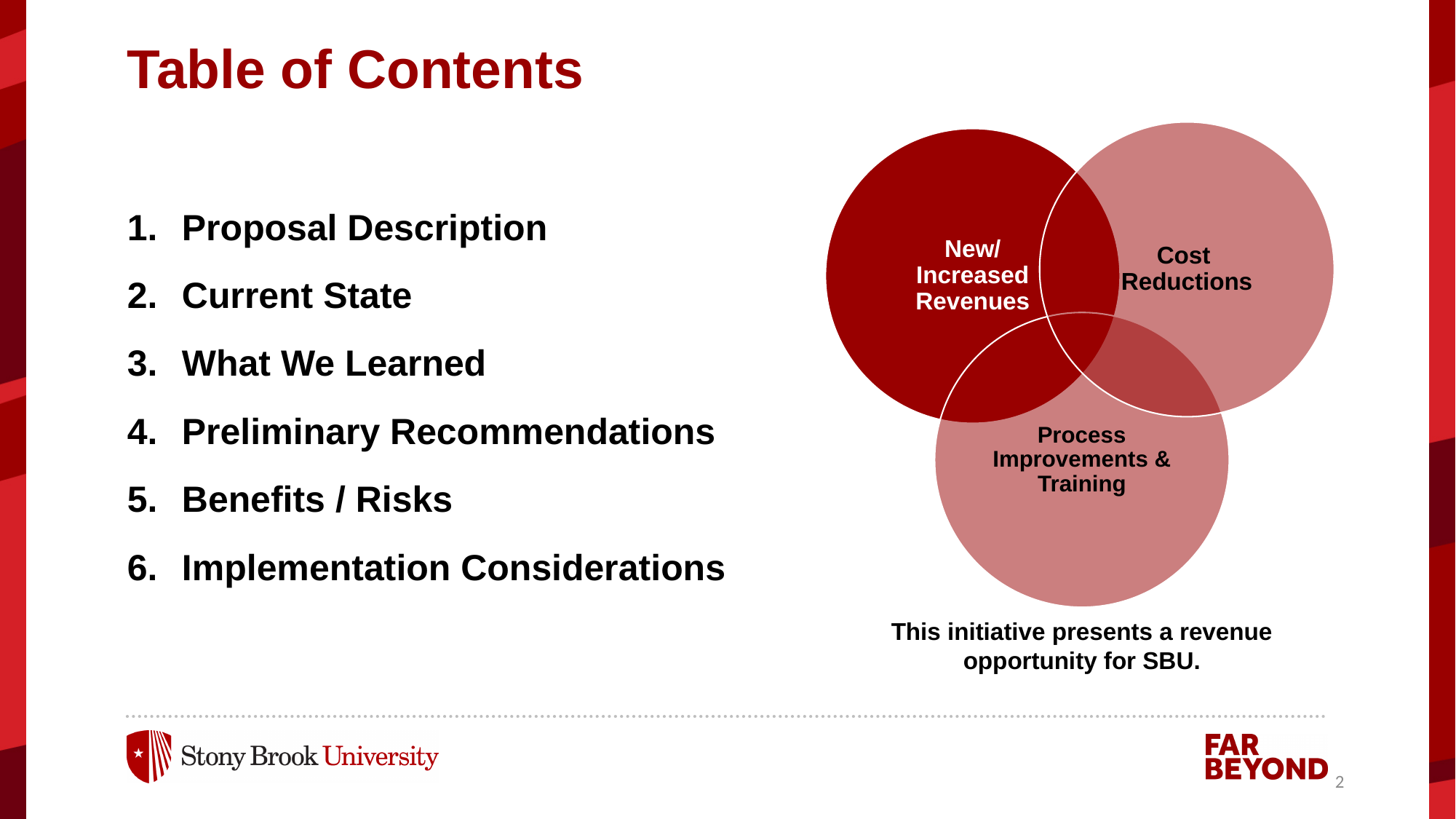

# Table of Contents
New/
Increased Revenues
Process Improvements & Training
Cost
Reductions
Proposal Description
Current State
What We Learned
Preliminary Recommendations
Benefits / Risks
Implementation Considerations

This initiative presents a revenue opportunity for SBU.
2